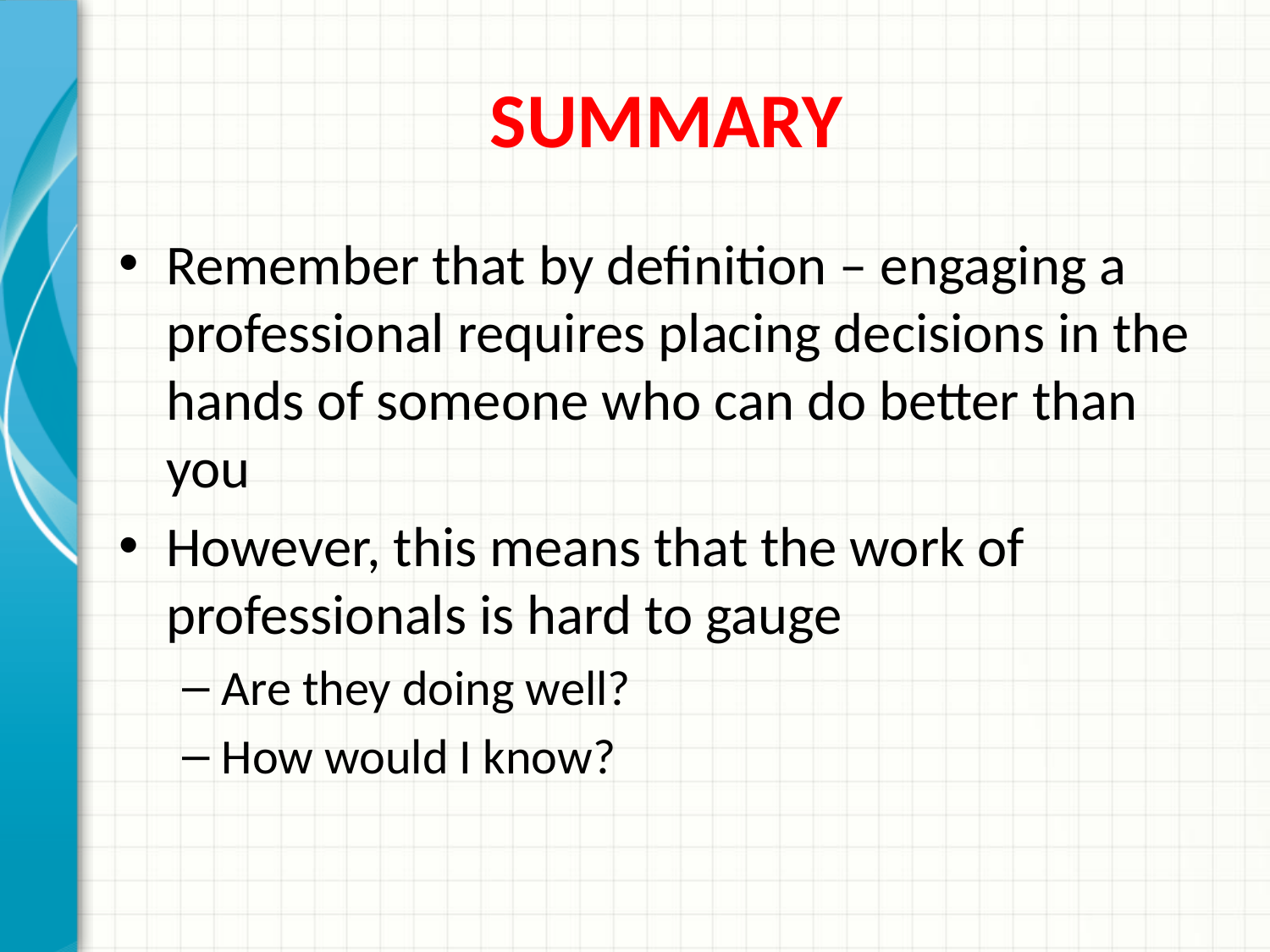

# SUMMARY
Remember that by definition – engaging a professional requires placing decisions in the hands of someone who can do better than you
However, this means that the work of professionals is hard to gauge
Are they doing well?
How would I know?